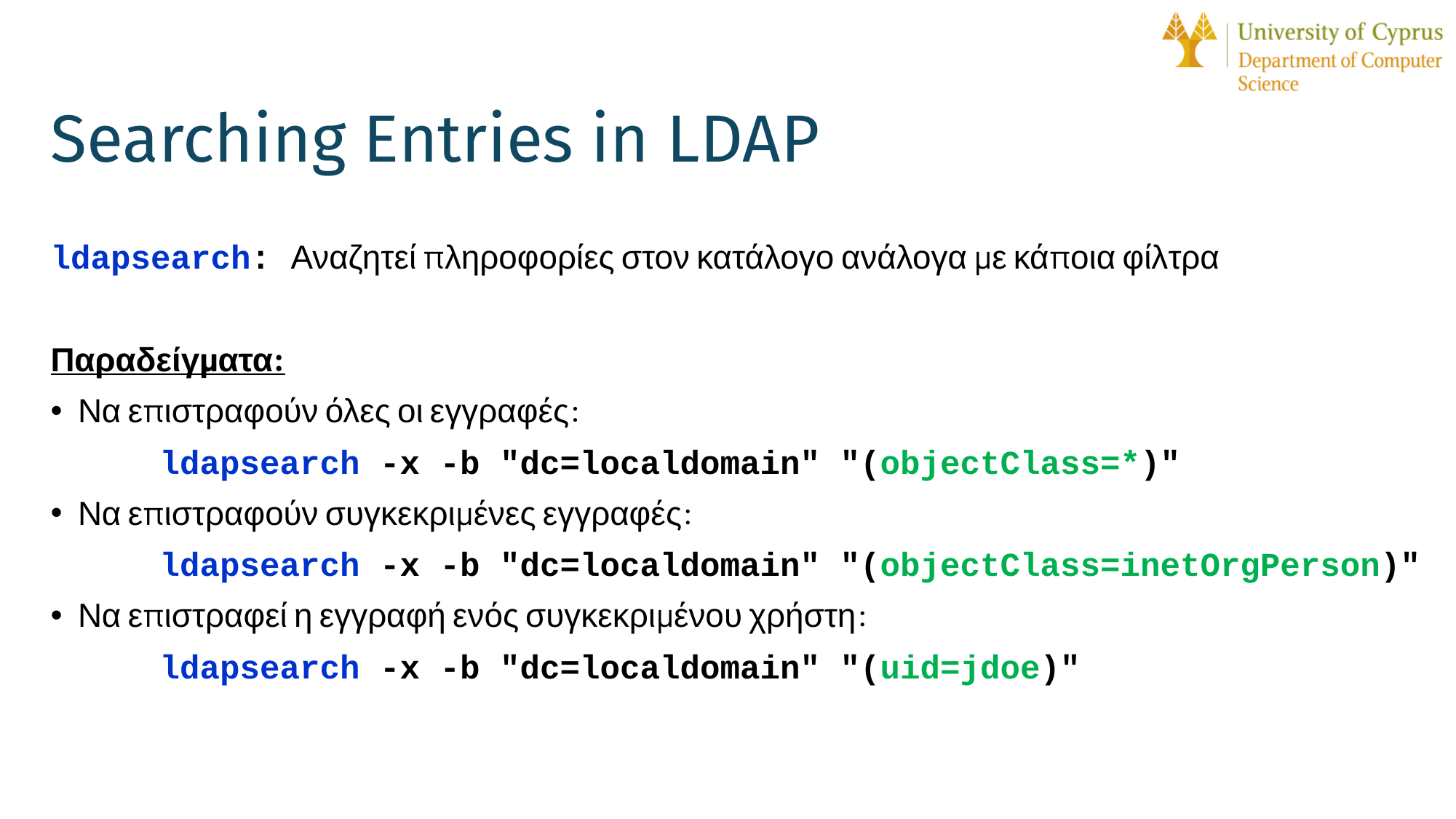

# Searching Entries in LDAP
ldapsearch: Αναζητεί πληροφορίες στον κατάλογο ανάλογα με κάποια φίλτρα

Παραδείγματα:
Να επιστραφούν όλες οι εγγραφές:
	ldapsearch -x -b "dc=localdomain" "(objectClass=*)"
Να επιστραφούν συγκεκριμένες εγγραφές:
	ldapsearch -x -b "dc=localdomain" "(objectClass=inetOrgPerson)"
Να επιστραφεί η εγγραφή ενός συγκεκριμένου χρήστη:
	ldapsearch -x -b "dc=localdomain" "(uid=jdoe)"